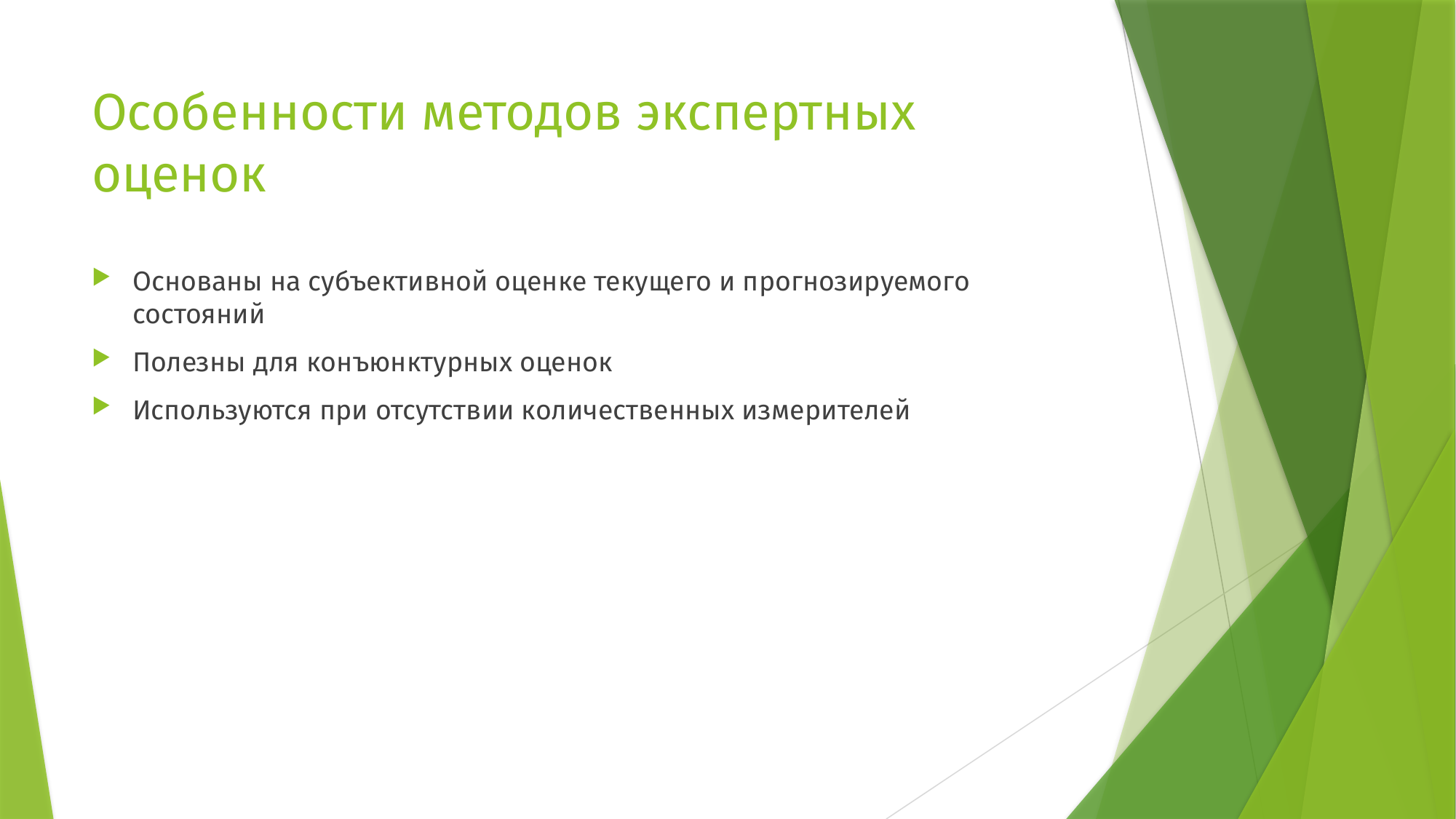

# Особенности методов экспертных оценок
Основаны на субъективной оценке текущего и прогнозируемого состояний
Полезны для конъюнктурных оценок
Используются при отсутствии количественных измерителей